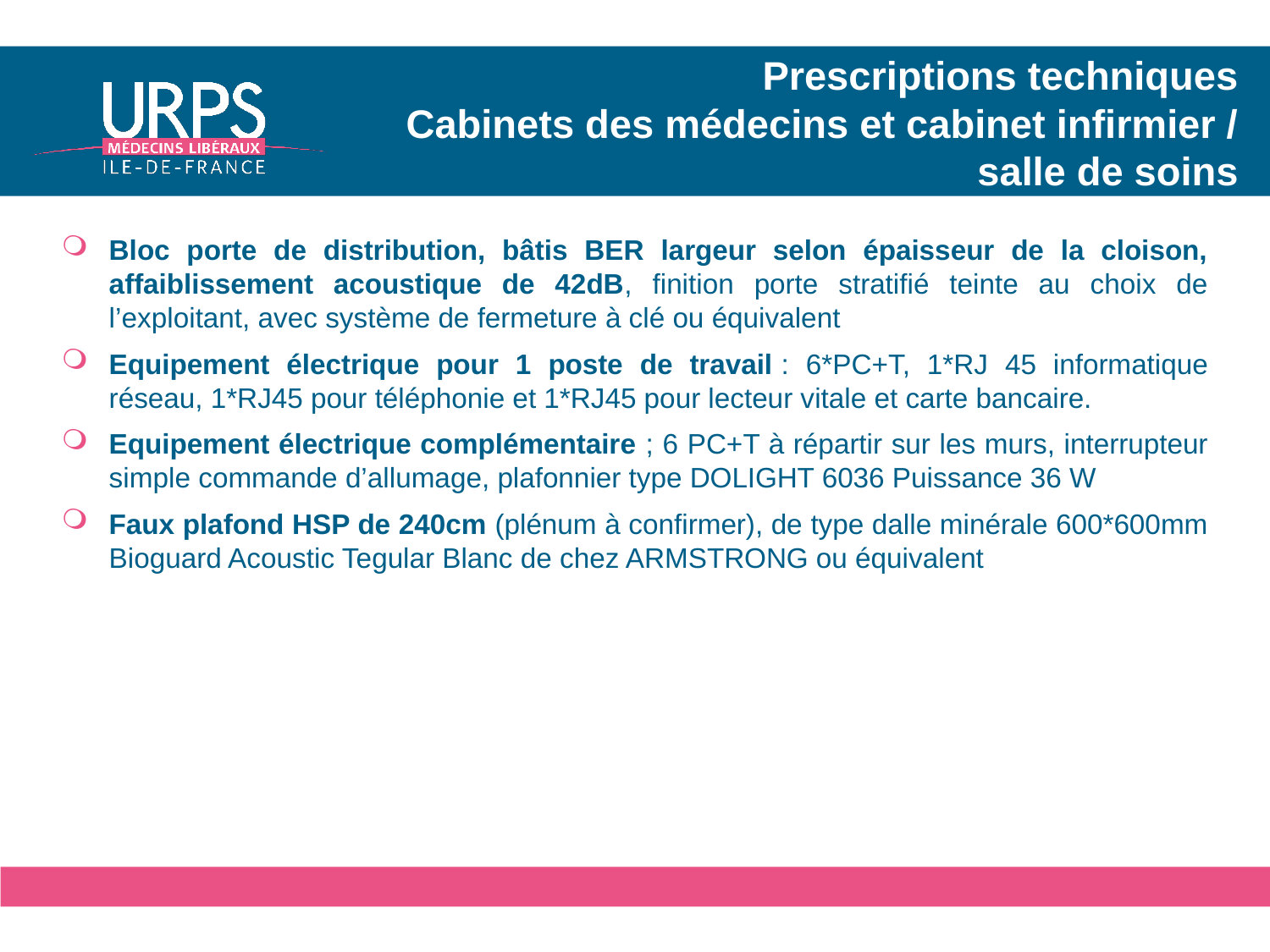

# Prescriptions techniques Cabinets des médecins et cabinet infirmier / salle de soins
Bloc porte de distribution, bâtis BER largeur selon épaisseur de la cloison, affaiblissement acoustique de 42dB, finition porte stratifié teinte au choix de l’exploitant, avec système de fermeture à clé ou équivalent
Equipement électrique pour 1 poste de travail : 6*PC+T, 1*RJ 45 informatique réseau, 1*RJ45 pour téléphonie et 1*RJ45 pour lecteur vitale et carte bancaire.
Equipement électrique complémentaire ; 6 PC+T à répartir sur les murs, interrupteur simple commande d’allumage, plafonnier type DOLIGHT 6036 Puissance 36 W
Faux plafond HSP de 240cm (plénum à confirmer), de type dalle minérale 600*600mm Bioguard Acoustic Tegular Blanc de chez ARMSTRONG ou équivalent
18